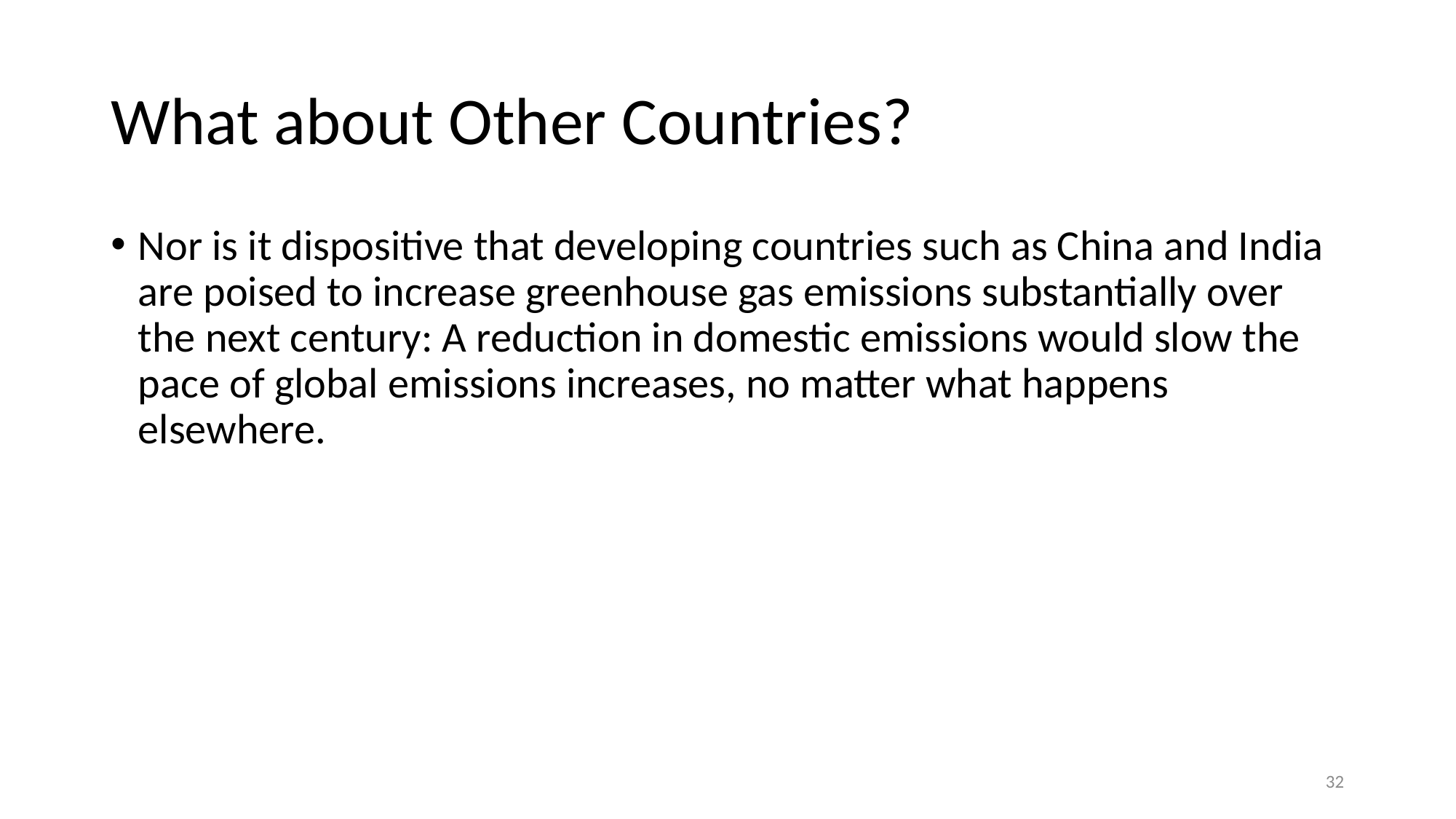

# What about Other Countries?
Nor is it dispositive that developing countries such as China and India are poised to increase greenhouse gas emissions substantially over the next century: A reduction in domestic emissions would slow the pace of global emissions increases, no matter what happens elsewhere.
32